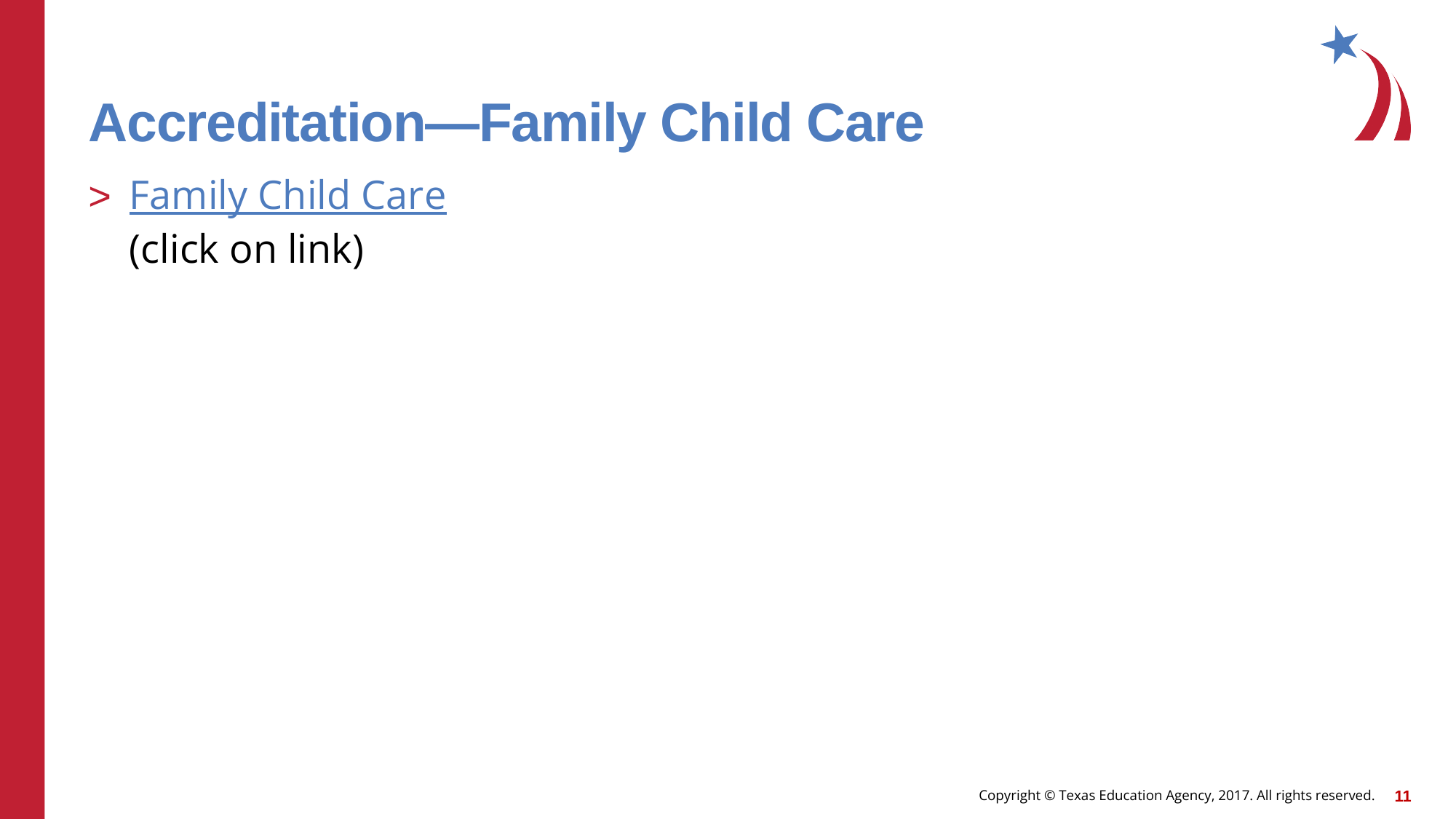

# Accreditation—Family Child Care
Family Child Care
(click on link)